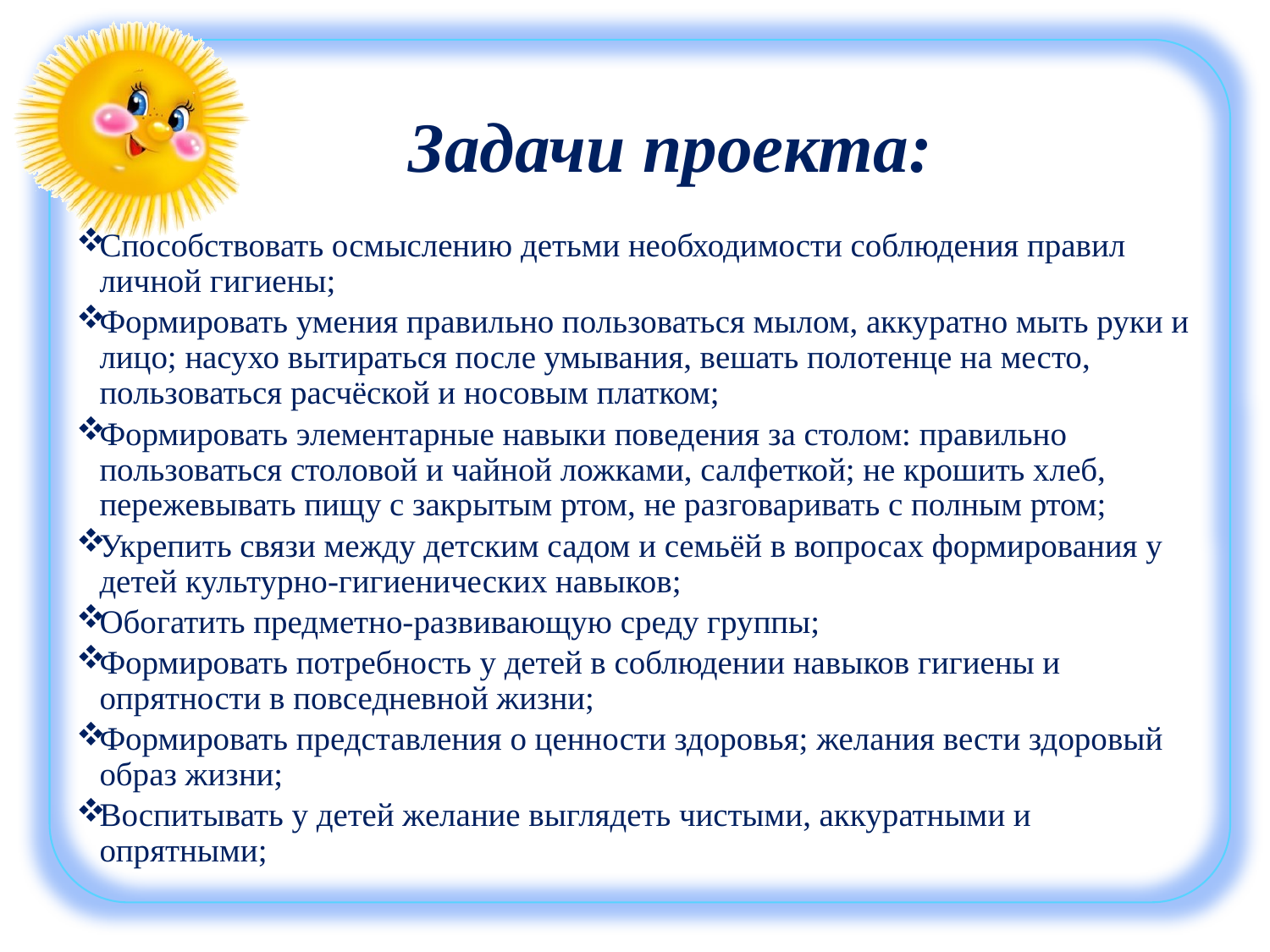

# Задачи проекта:
Способствовать осмыслению детьми необходимости соблюдения правил личной гигиены;
Формировать умения правильно пользоваться мылом, аккуратно мыть руки и лицо; насухо вытираться после умывания, вешать полотенце на место, пользоваться расчёской и носовым платком;
Формировать элементарные навыки поведения за столом: правильно пользоваться столовой и чайной ложками, салфеткой; не крошить хлеб, пережевывать пищу с закрытым ртом, не разговаривать с полным ртом;
Укрепить связи между детским садом и семьёй в вопросах формирования у детей культурно-гигиенических навыков;
Обогатить предметно-развивающую среду группы;
Формировать потребность у детей в соблюдении навыков гигиены и опрятности в повседневной жизни;
Формировать представления о ценности здоровья; желания вести здоровый образ жизни;
Воспитывать у детей желание выглядеть чистыми, аккуратными и опрятными;